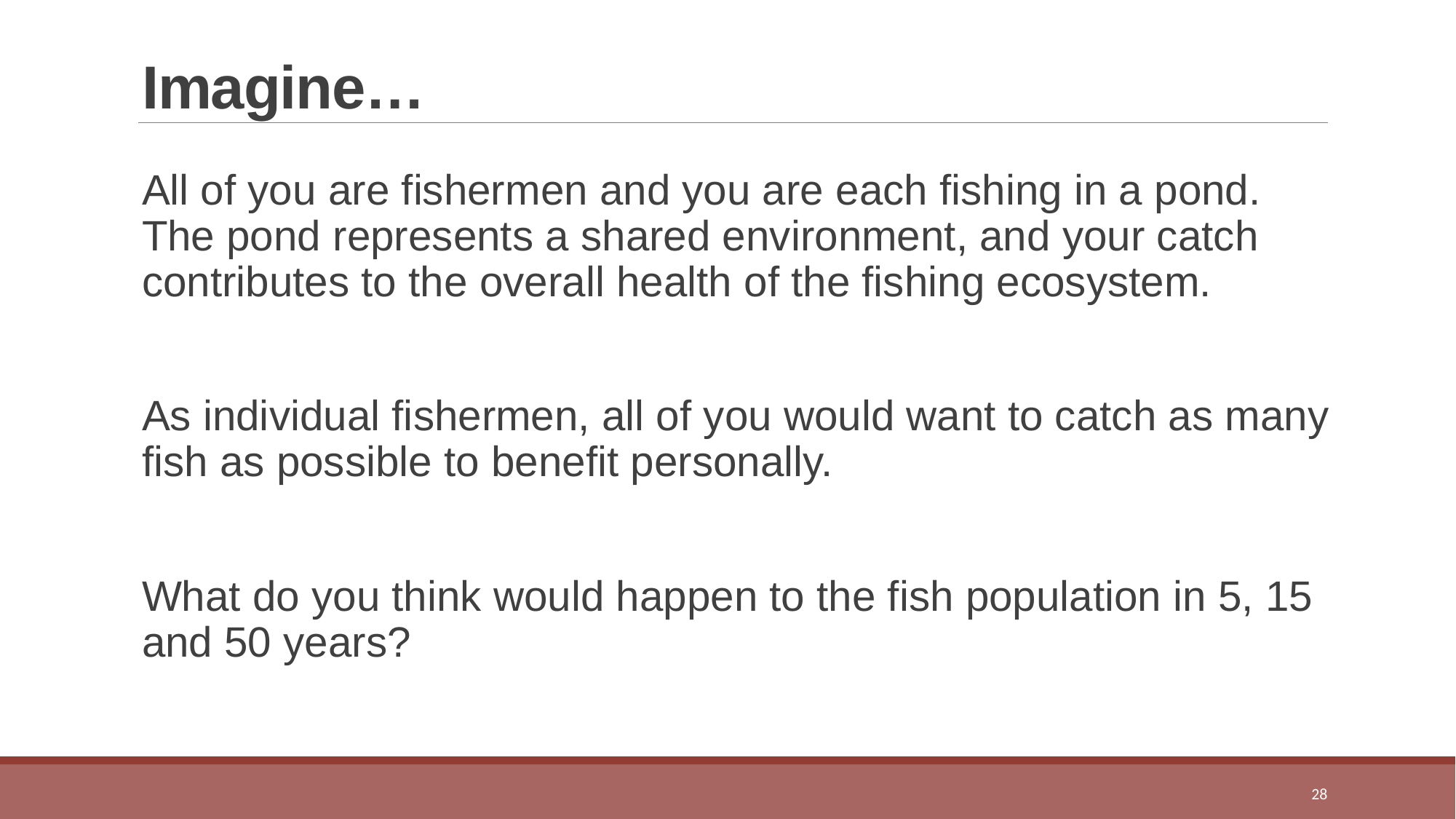

# Imagine…
All of you are fishermen and you are each fishing in a pond. The pond represents a shared environment, and your catch contributes to the overall health of the fishing ecosystem.

As individual fishermen, all of you would want to catch as many fish as possible to benefit personally.

What do you think would happen to the fish population in 5, 15 and 50 years?
28